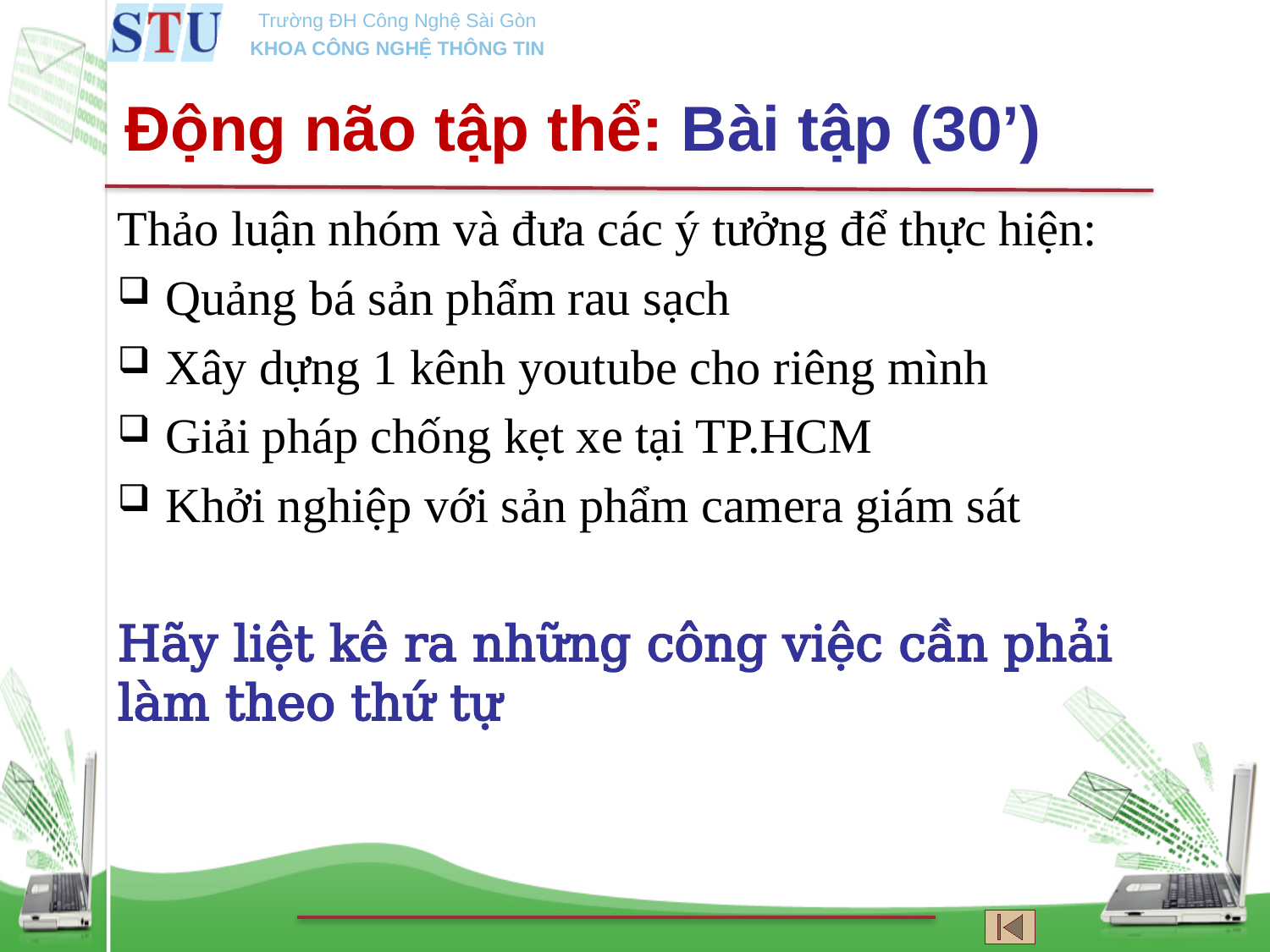

Động não tập thể: Bài tập (30’)
Thảo luận nhóm và đưa các ý tưởng để thực hiện:
Quảng bá sản phẩm rau sạch
Xây dựng 1 kênh youtube cho riêng mình
Giải pháp chống kẹt xe tại TP.HCM
Khởi nghiệp với sản phẩm camera giám sát

Hãy liệt kê ra những công việc cần phải làm theo thứ tự